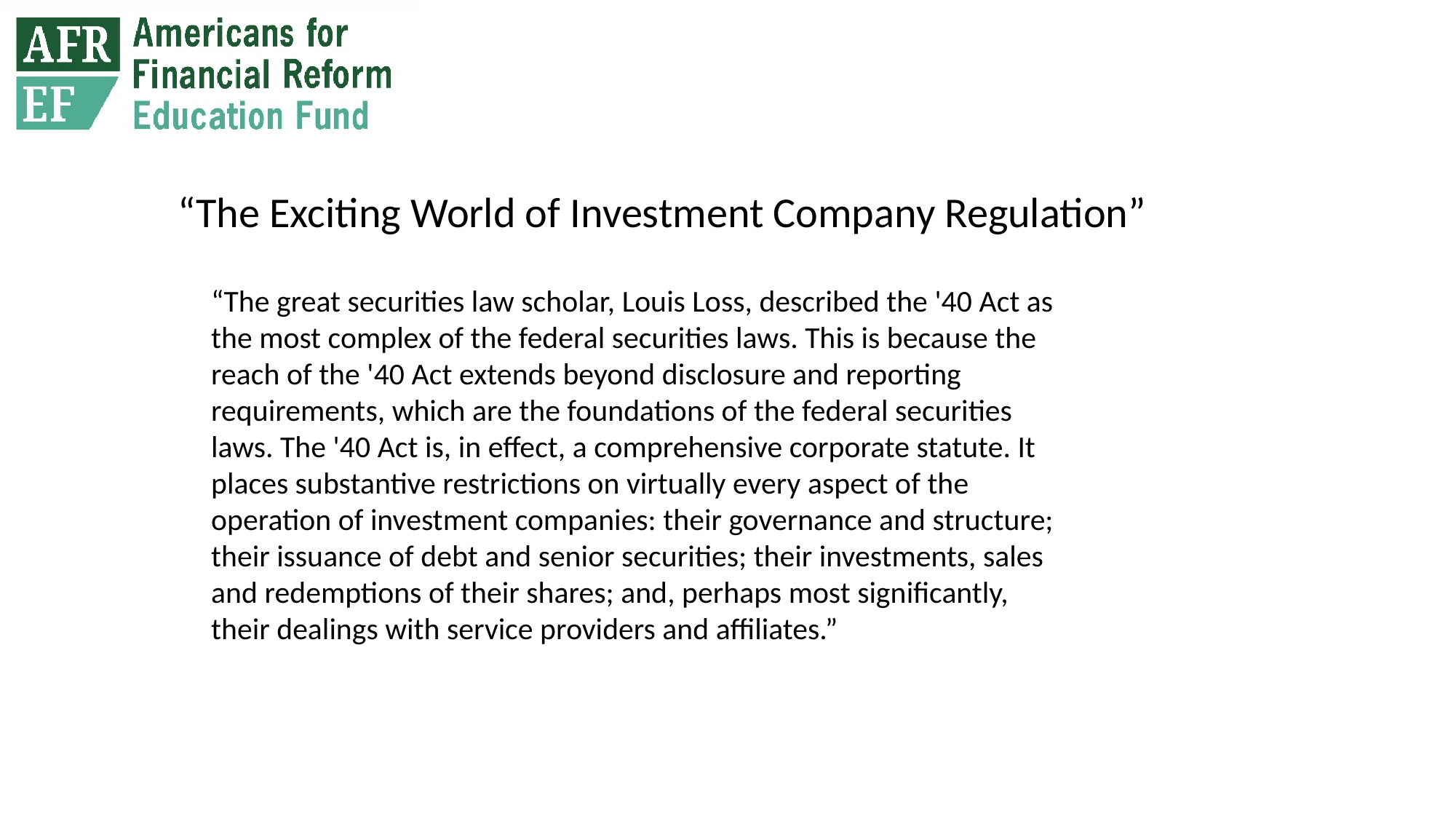

“The Exciting World of Investment Company Regulation”

“The great securities law scholar, Louis Loss, described the '40 Act as the most complex of the federal securities laws. This is because the reach of the '40 Act extends beyond disclosure and reporting requirements, which are the foundations of the federal securities laws. The '40 Act is, in effect, a comprehensive corporate statute. It places substantive restrictions on virtually every aspect of the operation of investment companies: their governance and structure; their issuance of debt and senior securities; their investments, sales and redemptions of their shares; and, perhaps most significantly, their dealings with service providers and affiliates.”